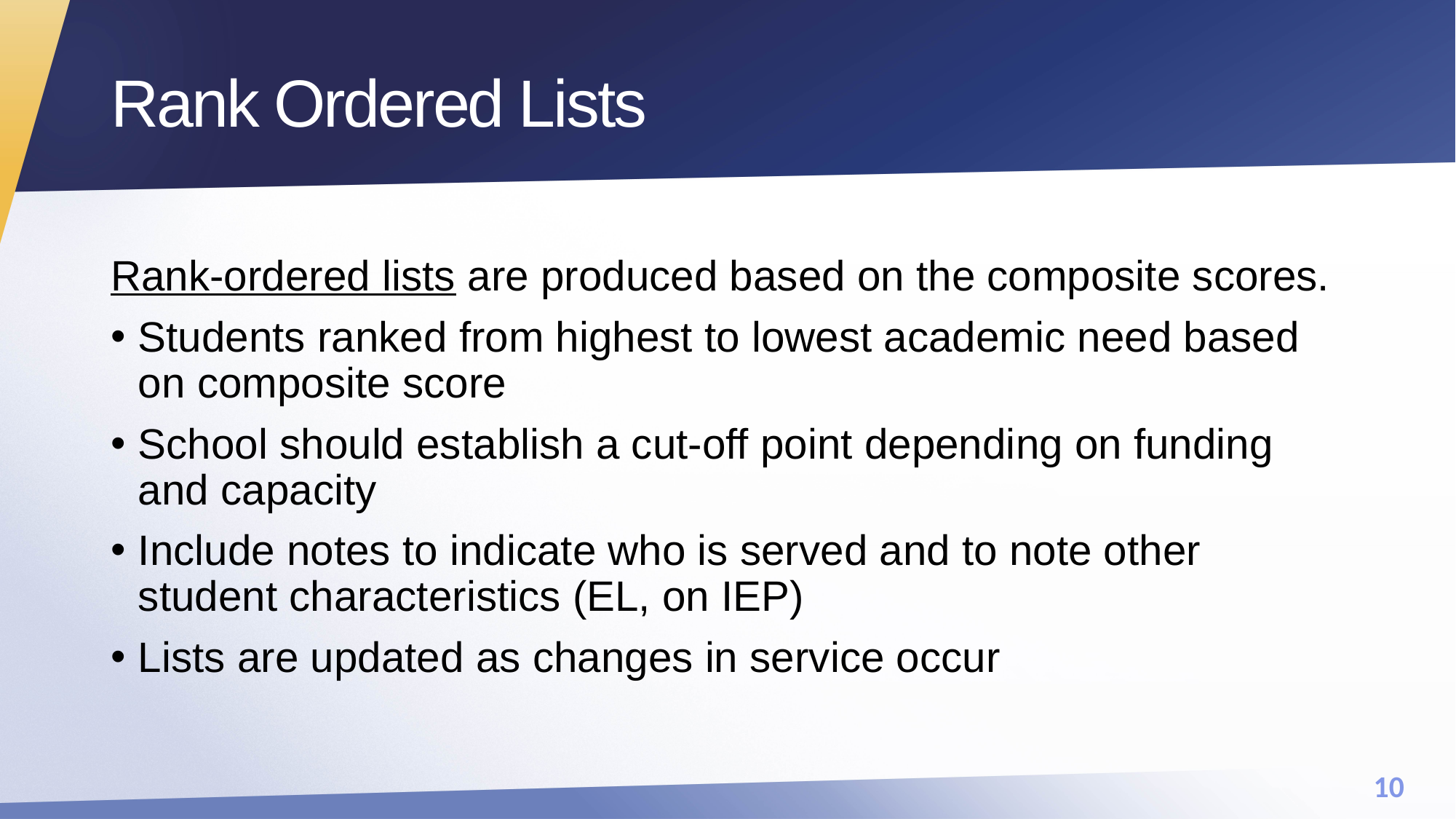

# Rank Ordered Lists
Rank-ordered lists are produced based on the composite scores.
Students ranked from highest to lowest academic need based on composite score
School should establish a cut-off point depending on funding and capacity
Include notes to indicate who is served and to note other student characteristics (EL, on IEP)
Lists are updated as changes in service occur